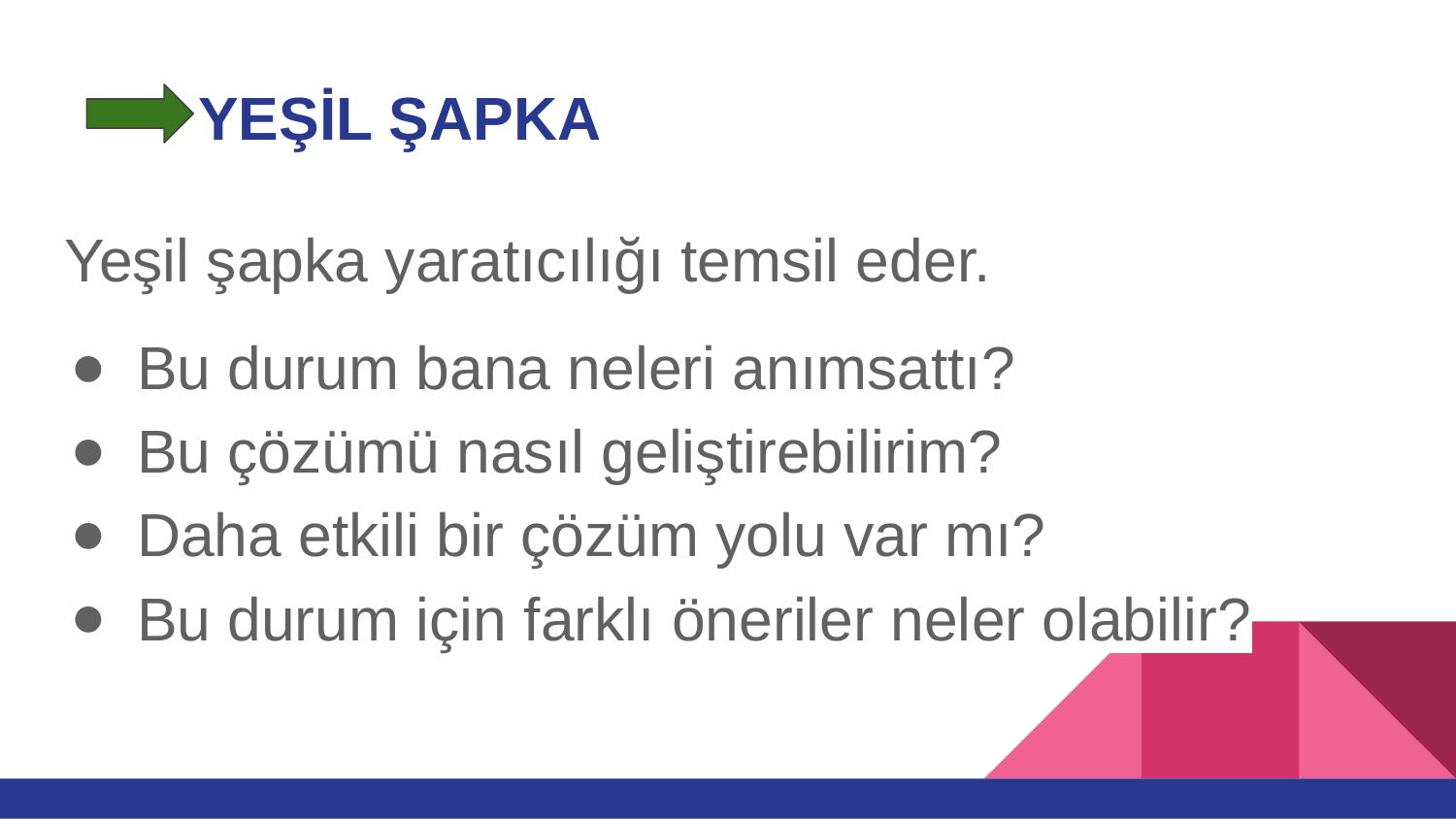

# YEŞİL ŞAPKA

Yeşil şapka yaratıcılığı temsil eder.
Bu durum bana neleri anımsattı?
Bu çözümü nasıl geliştirebilirim?
Daha etkili bir çözüm yolu var mı?
Bu durum için farklı öneriler neler olabilir?